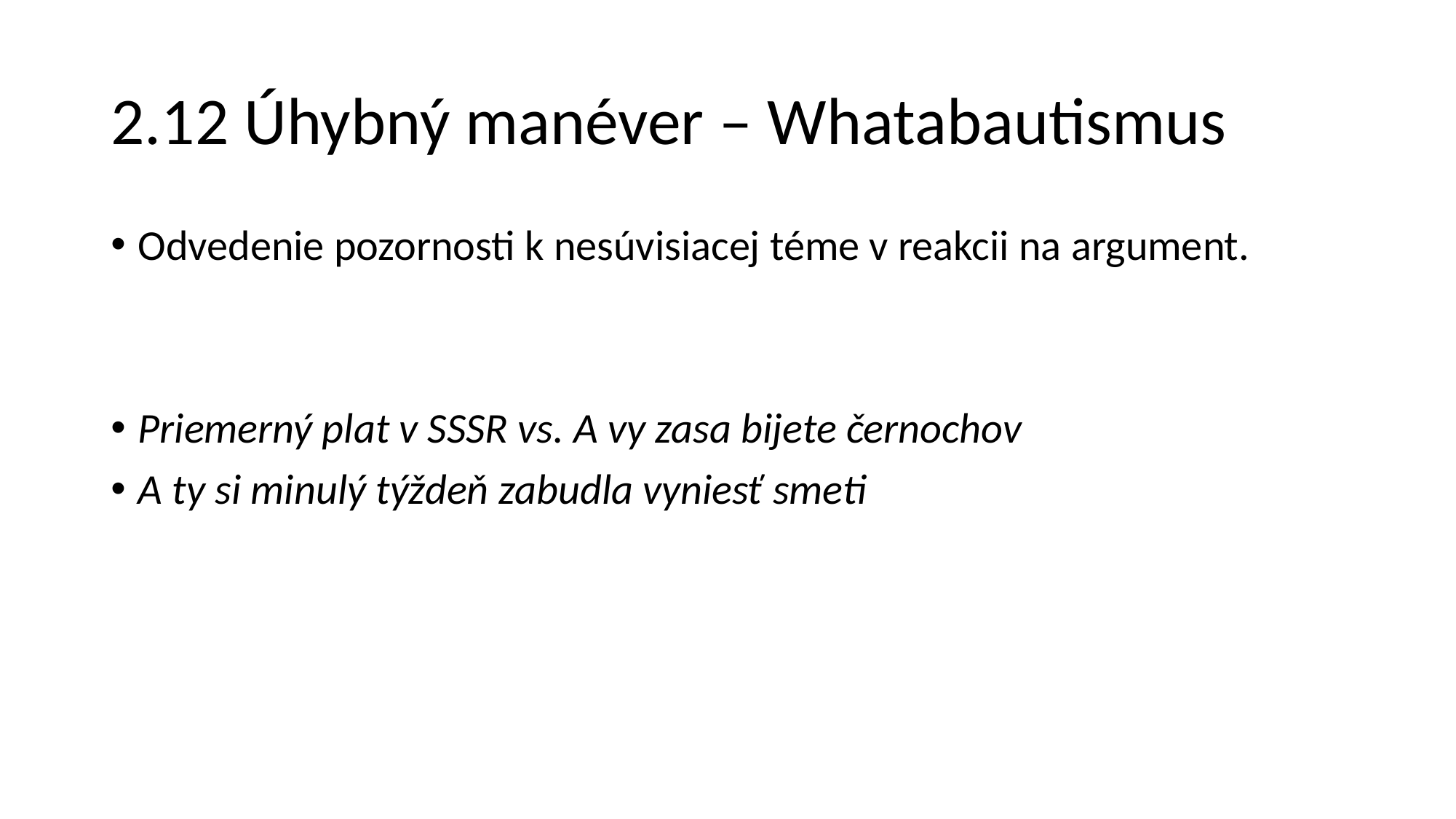

# 2.12 Úhybný manéver – Whatabautismus
Odvedenie pozornosti k nesúvisiacej téme v reakcii na argument.

Priemerný plat v SSSR vs. A vy zasa bijete černochov
A ty si minulý týždeň zabudla vyniesť smeti